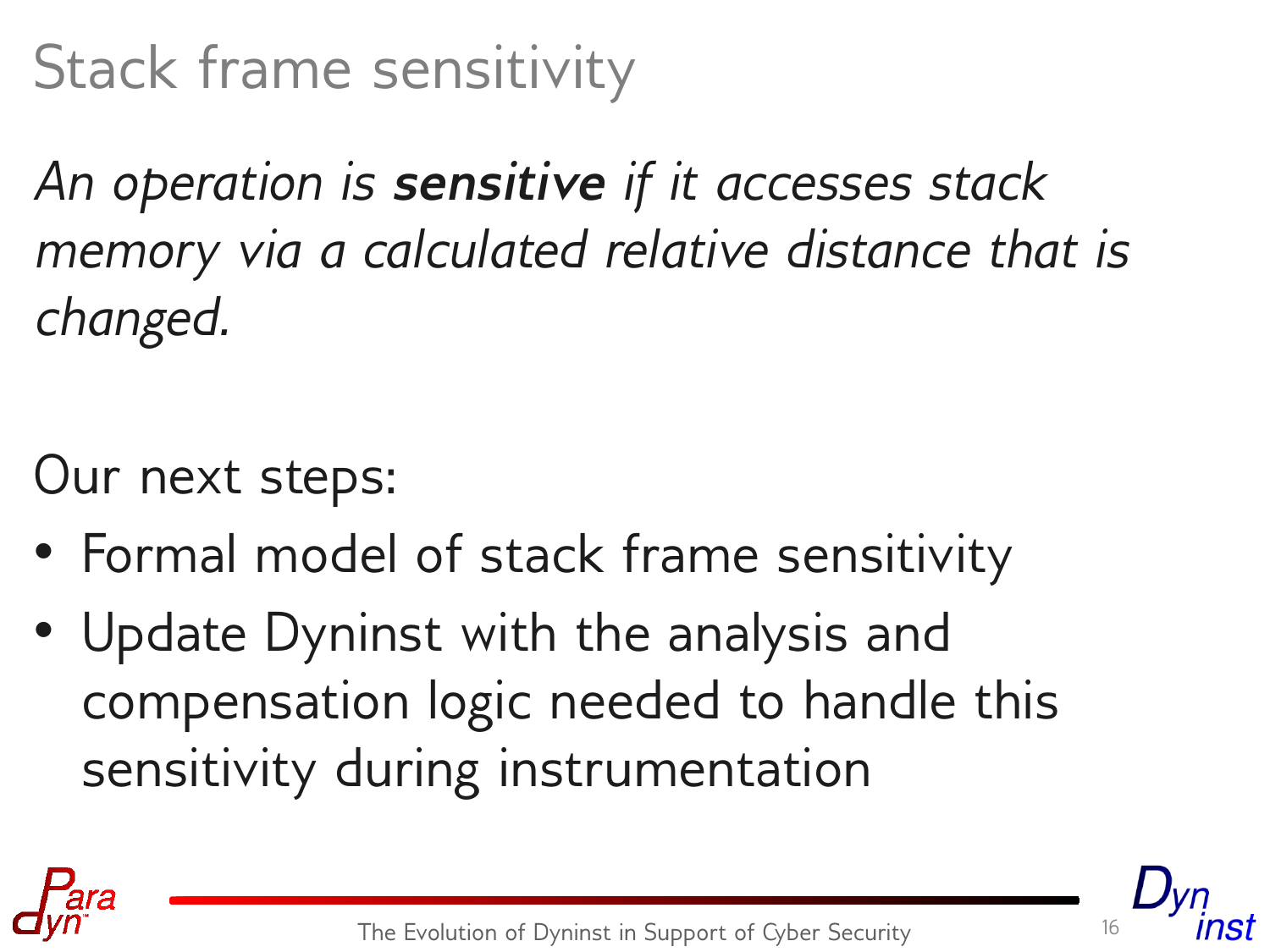

# Stack frame sensitivity
An operation is sensitive if it accesses stack memory via a calculated relative distance that is changed.

Our next steps:
Formal model of stack frame sensitivity
Update Dyninst with the analysis and compensation logic needed to handle this sensitivity during instrumentation
16
The Evolution of Dyninst in Support of Cyber Security